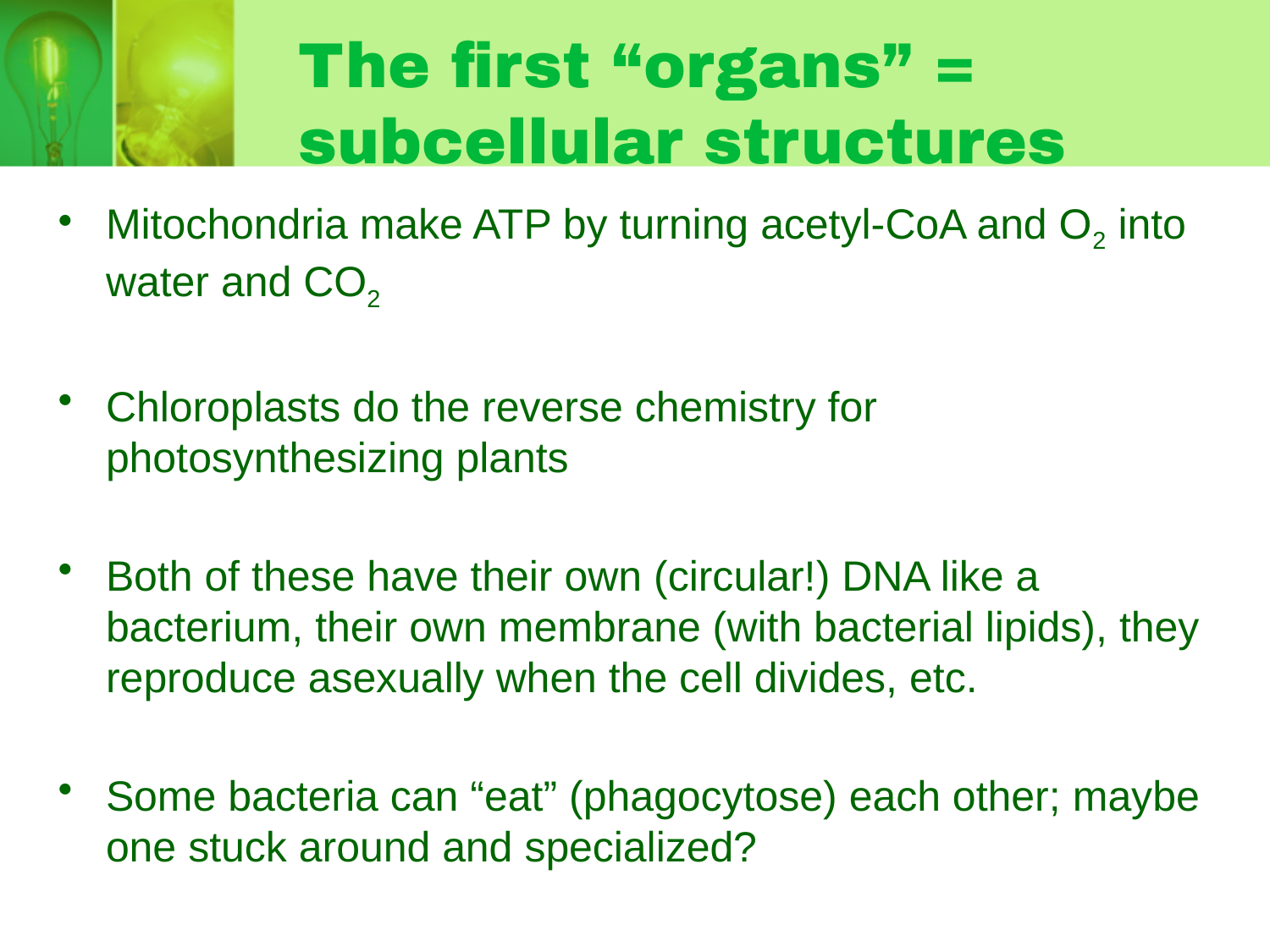

# The first “organs” = subcellular structures
Mitochondria make ATP by turning acetyl-CoA and O2 into water and CO2

Chloroplasts do the reverse chemistry for photosynthesizing plants

Both of these have their own (circular!) DNA like a bacterium, their own membrane (with bacterial lipids), they reproduce asexually when the cell divides, etc.

Some bacteria can “eat” (phagocytose) each other; maybe one stuck around and specialized?